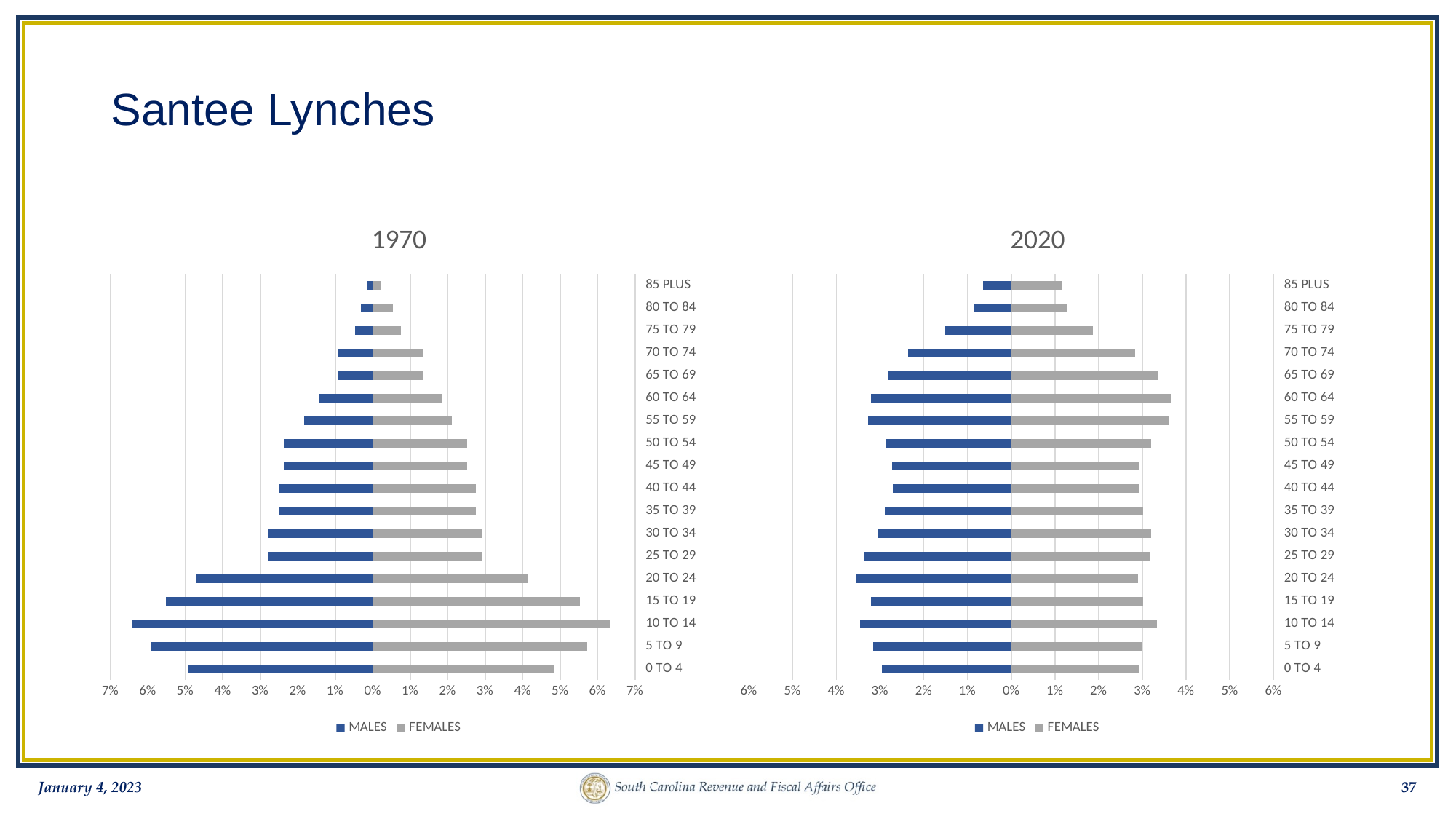

# Santee Lynches

### Chart: 1970

| Category |  |  |
|---|---|---|
|  | -0.0493108 | 0.0484378 |
|  | -0.0591034 | 0.0572562 |
|  | -0.0642464 | 0.0632089 |
|  | -0.0552762 | 0.0553015 |
|  | -0.0469955 | 0.0414033 |
|  | -0.0277709 | 0.0291152 |
|  | -0.0277709 | 0.0291152 |
|  | -0.0251868 | 0.0275242 |
|  | -0.0251868 | 0.0275242 |
|  | -0.0237792 | 0.0251931 |
|  | -0.0237792 | 0.0251931 |
|  | -0.0183263 | 0.0211034 |
|  | -0.0144485 | 0.018554 |
|  | -0.0092011 | 0.0135628 |
|  | -0.0092011 | 0.0135628 |
|  | -0.00463692 | 0.0075437 |
|  | -0.00324585 | 0.00528059 |
|  | -0.00139108 | 0.00226311 |

### Chart: 2020

| Category |  |  |
|---|---|---|
|  | -0.0296471 | 0.0291802 |
|  | -0.0316013 | 0.0299125 |
|  | -0.034663 | 0.0333266 |
|  | -0.0320452 | 0.0302145 |
|  | -0.0355783 | 0.0290201 |
|  | -0.033766 | 0.0317752 |
|  | -0.0306585 | 0.0319994 |
|  | -0.0289056 | 0.0302237 |
|  | -0.0270338 | 0.029345 |
|  | -0.0272535 | 0.0291253 |
|  | -0.0288324 | 0.0319216 |
|  | -0.032782 | 0.0359536 |
|  | -0.0320772 | 0.0366172 |
|  | -0.0280773 | 0.0334914 |
|  | -0.0235327 | 0.0283336 |
|  | -0.0150615 | 0.0187136 |
|  | -0.00846209 | 0.0127549 |
|  | -0.00640721 | 0.0117069 |
January 4, 2023
37